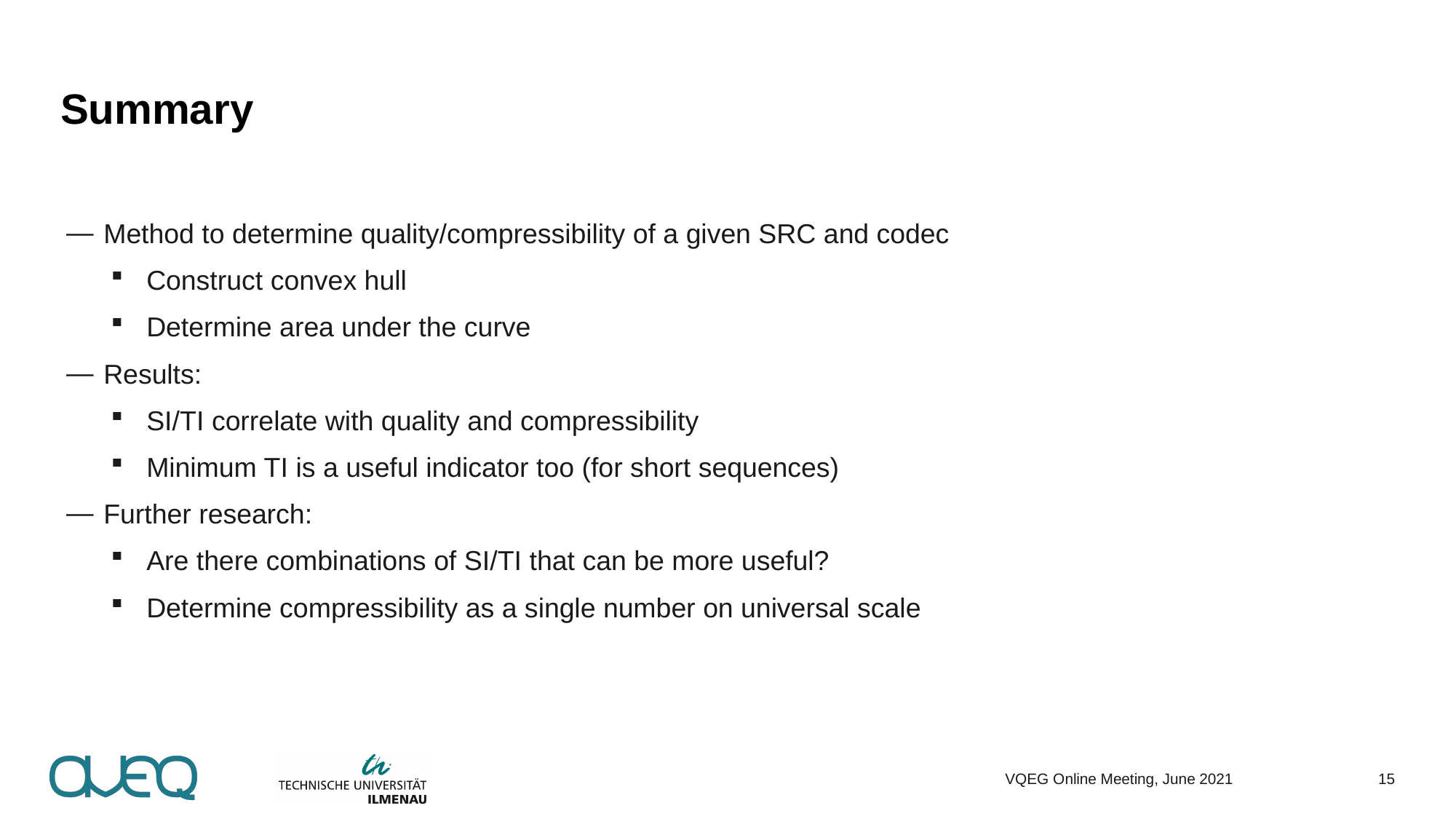

# Summary
Method to determine quality/compressibility of a given SRC and codec
Construct convex hull
Determine area under the curve
Results:
SI/TI correlate with quality and compressibility
Minimum TI is a useful indicator too (for short sequences)
Further research:
Are there combinations of SI/TI that can be more useful?
Determine compressibility as a single number on universal scale
VQEG Online Meeting, June 2021
15